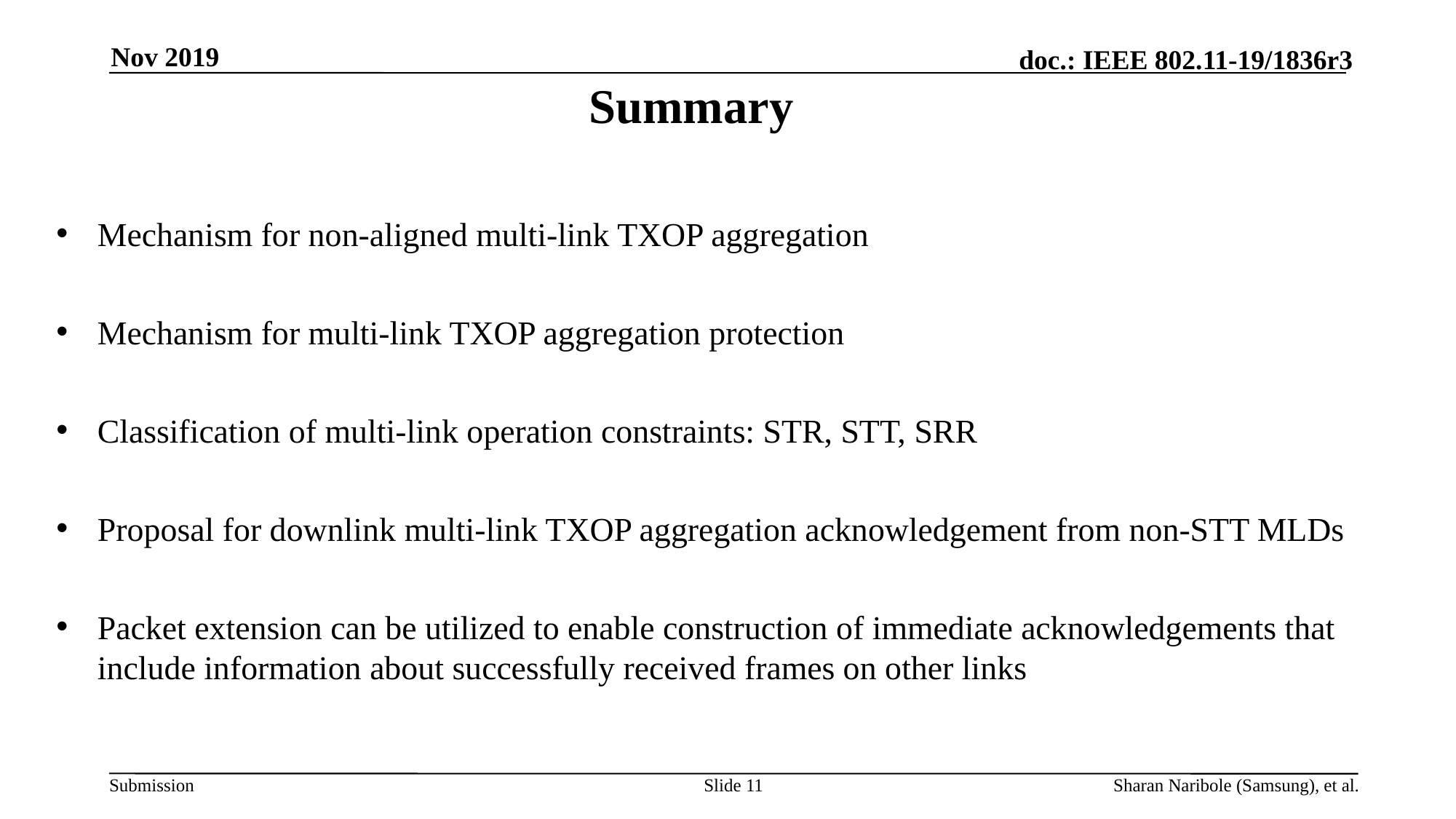

Nov 2019
# Summary

Mechanism for non-aligned multi-link TXOP aggregation

Mechanism for multi-link TXOP aggregation protection

Classification of multi-link operation constraints: STR, STT, SRR

Proposal for downlink multi-link TXOP aggregation acknowledgement from non-STT MLDs

Packet extension can be utilized to enable construction of immediate acknowledgements that include information about successfully received frames on other links

Slide 11
Sharan Naribole (Samsung), et al.